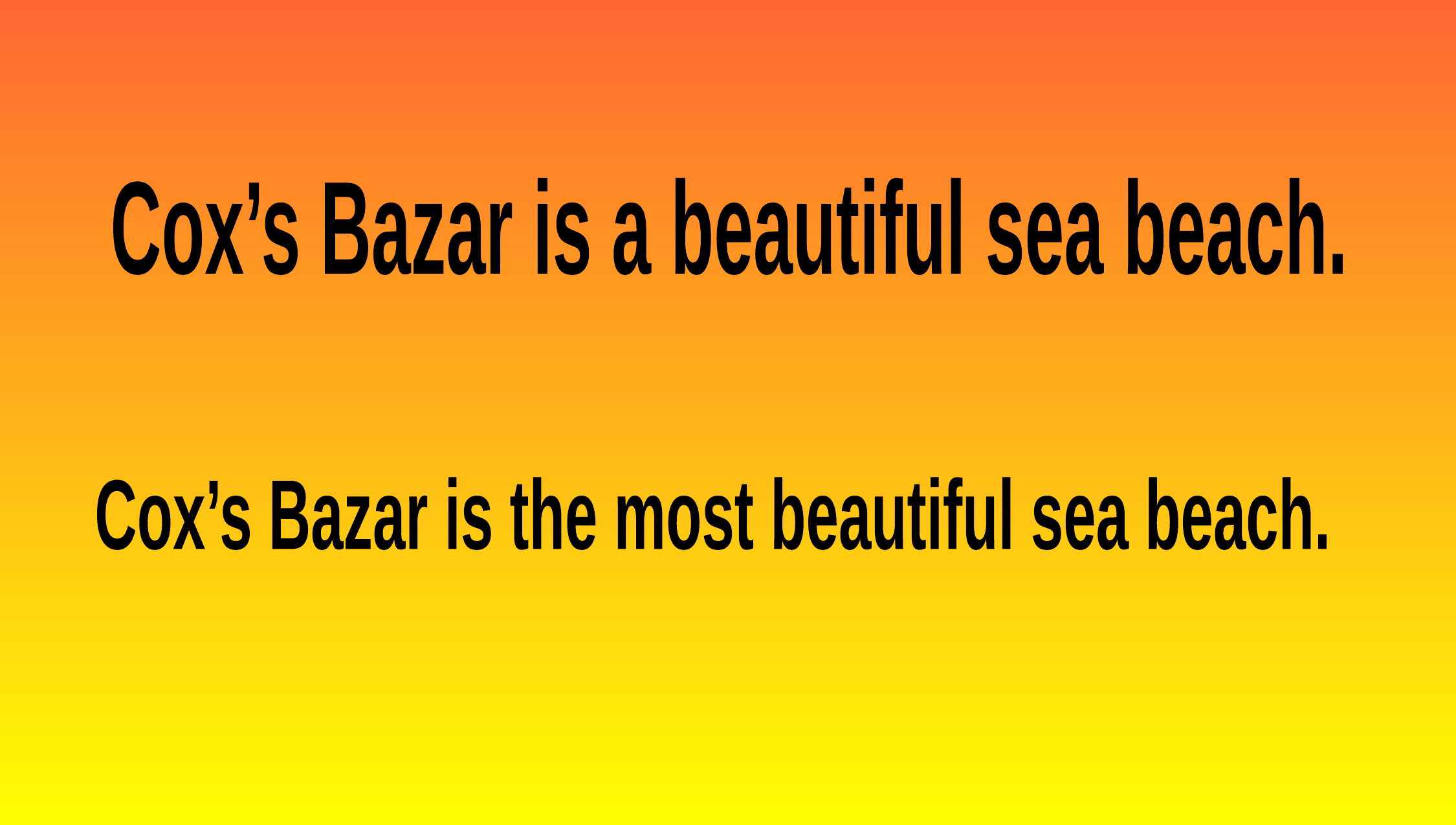

Cox’s Bazar is a beautiful sea beach.
Cox’s Bazar is the most beautiful sea beach.